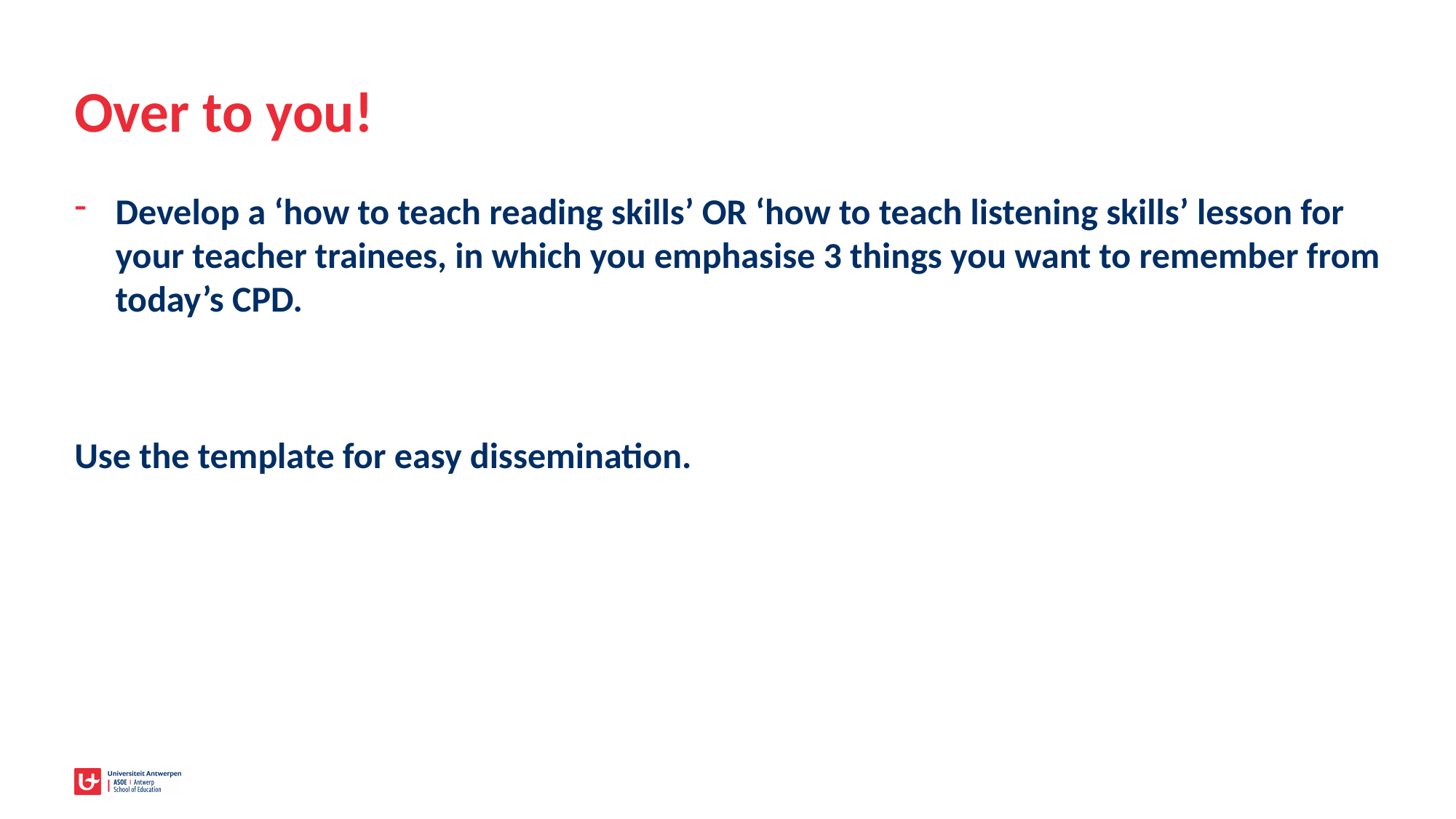

# Over to you!
Develop a ‘how to teach reading skills’ OR ‘how to teach listening skills’ lesson for your teacher trainees, in which you emphasise 3 things you want to remember from today’s CPD.

Use the template for easy dissemination.